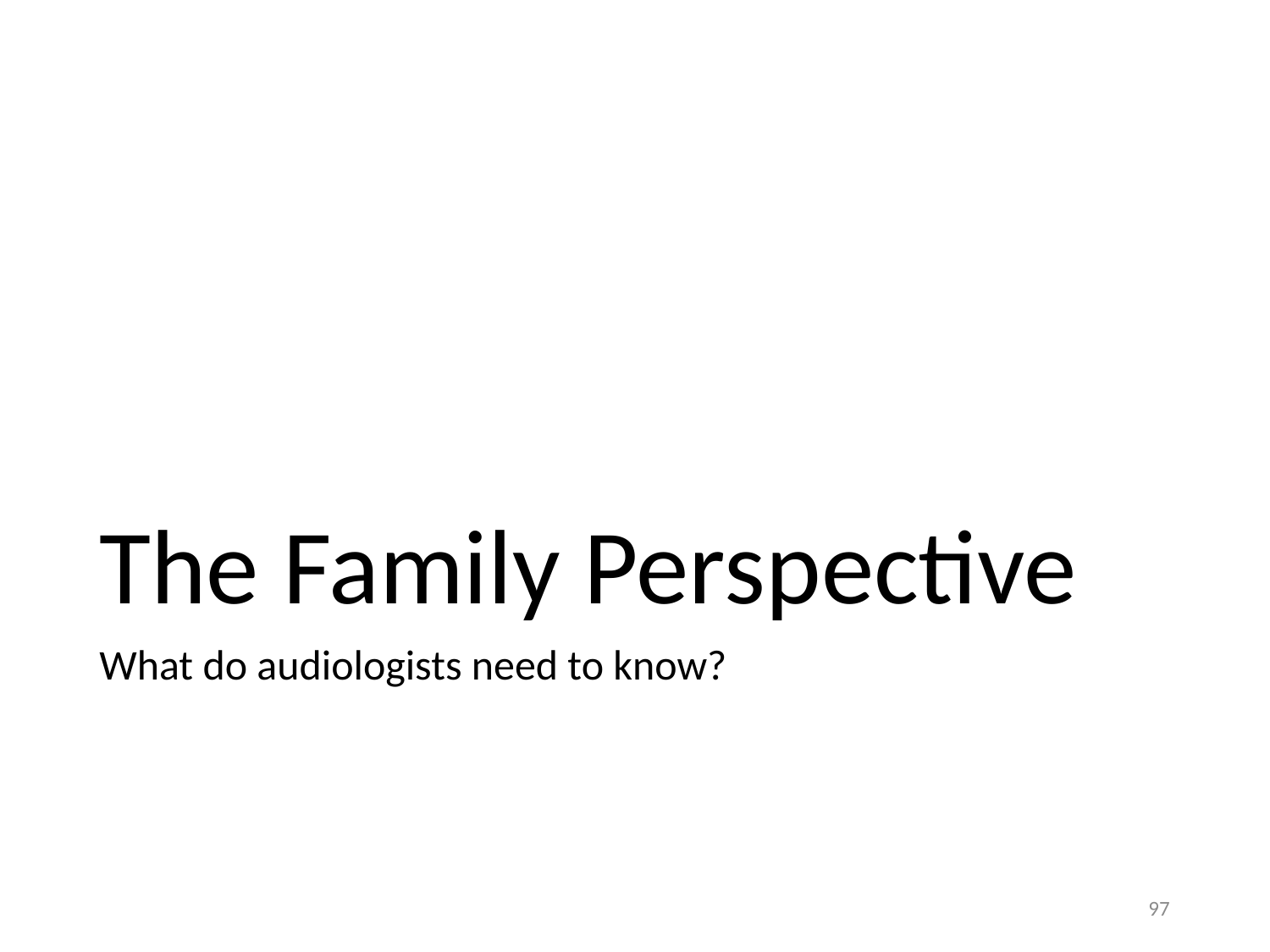

# The Family Perspective
What do audiologists need to know?
97